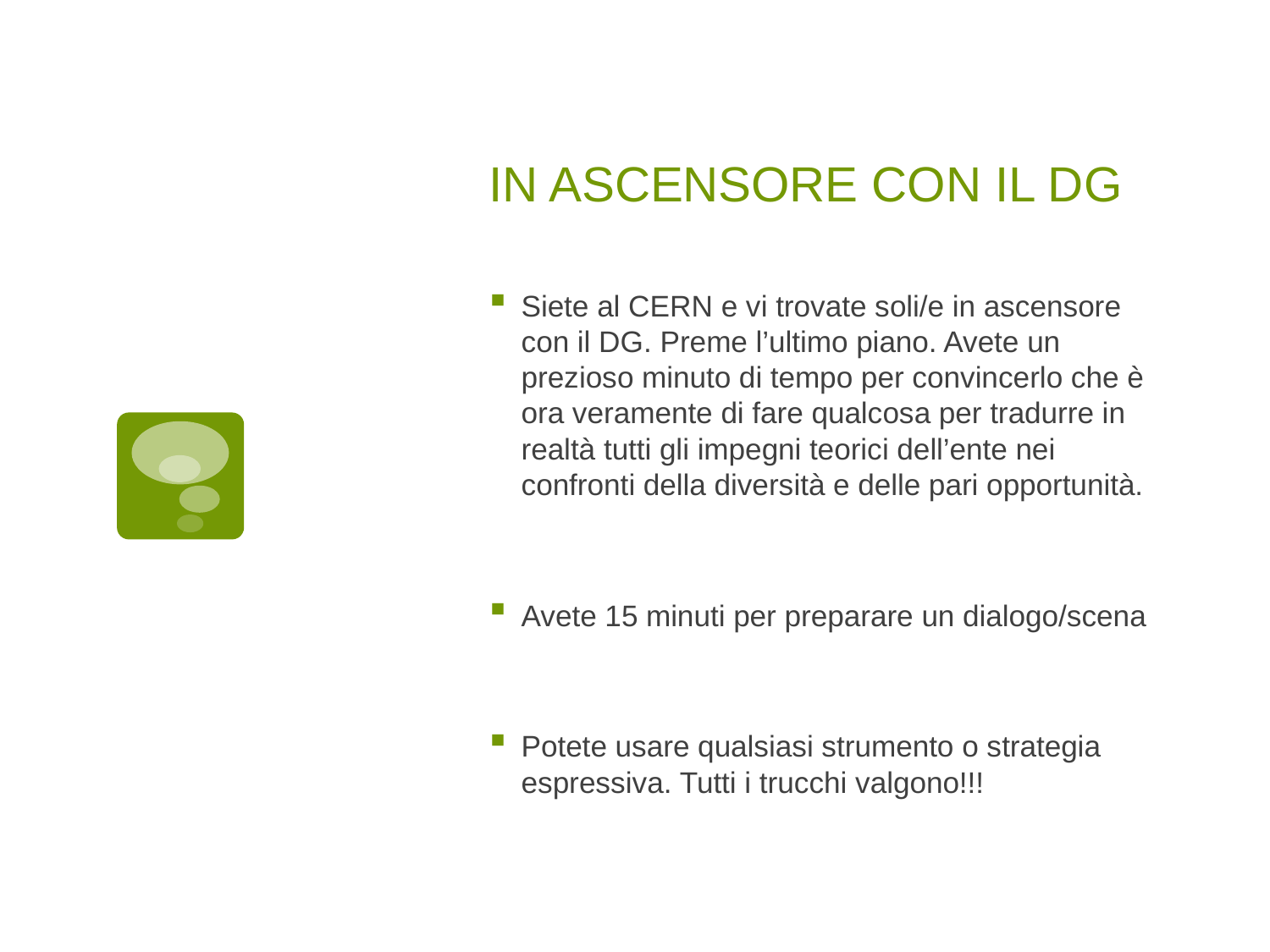

# IN ASCENSORE CON IL DG
Siete al CERN e vi trovate soli/e in ascensore con il DG. Preme l’ultimo piano. Avete un prezioso minuto di tempo per convincerlo che è ora veramente di fare qualcosa per tradurre in realtà tutti gli impegni teorici dell’ente nei confronti della diversità e delle pari opportunità.

Avete 15 minuti per preparare un dialogo/scena

Potete usare qualsiasi strumento o strategia espressiva. Tutti i trucchi valgono!!!